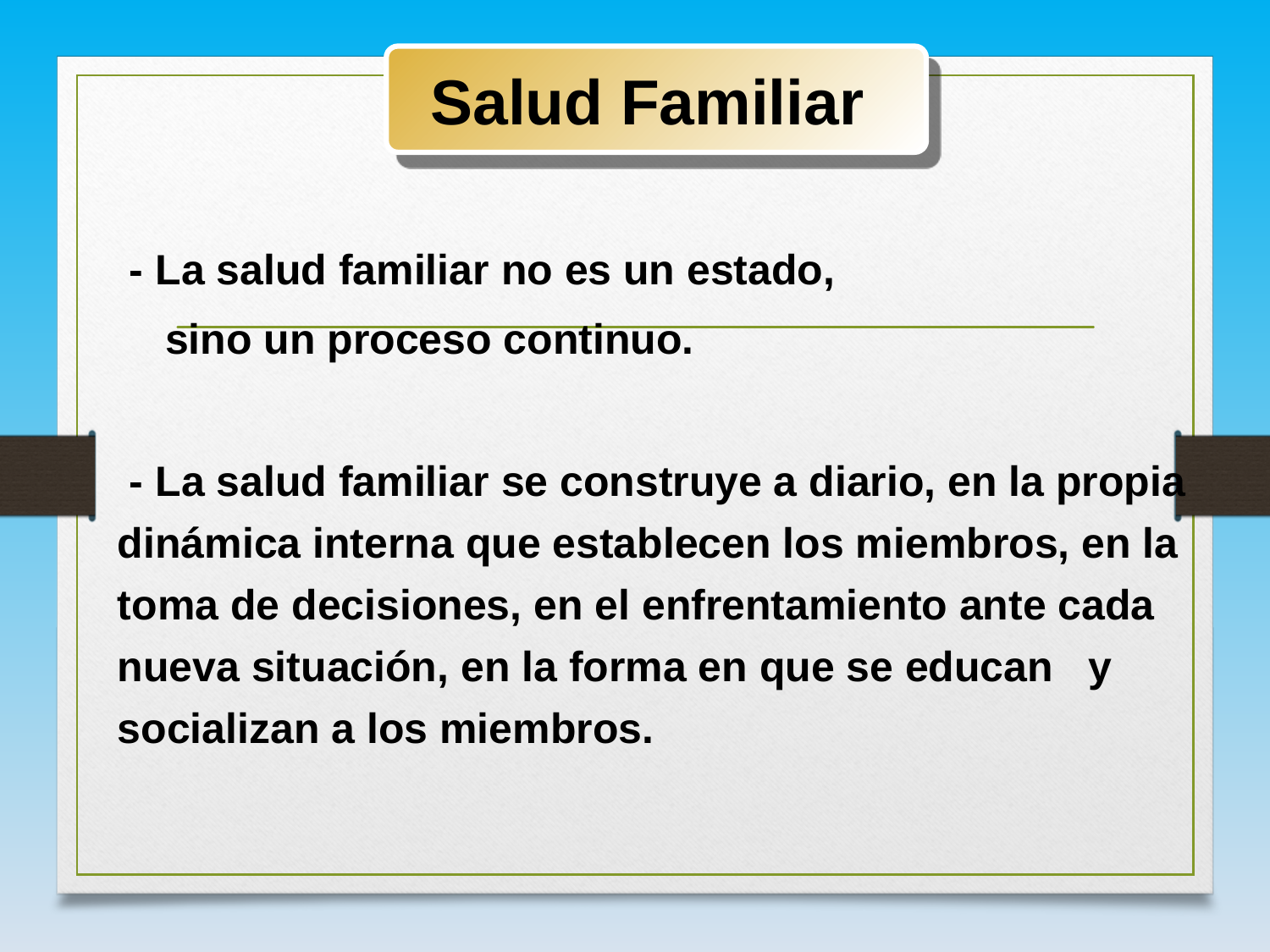

Salud Familiar
 - La salud familiar no es un estado,
    sino un proceso continuo.

 - La salud familiar se construye a diario, en la propia dinámica interna que establecen los miembros, en la toma de decisiones, en el enfrentamiento ante cada nueva situación, en la forma en que se educan   y socializan a los miembros.